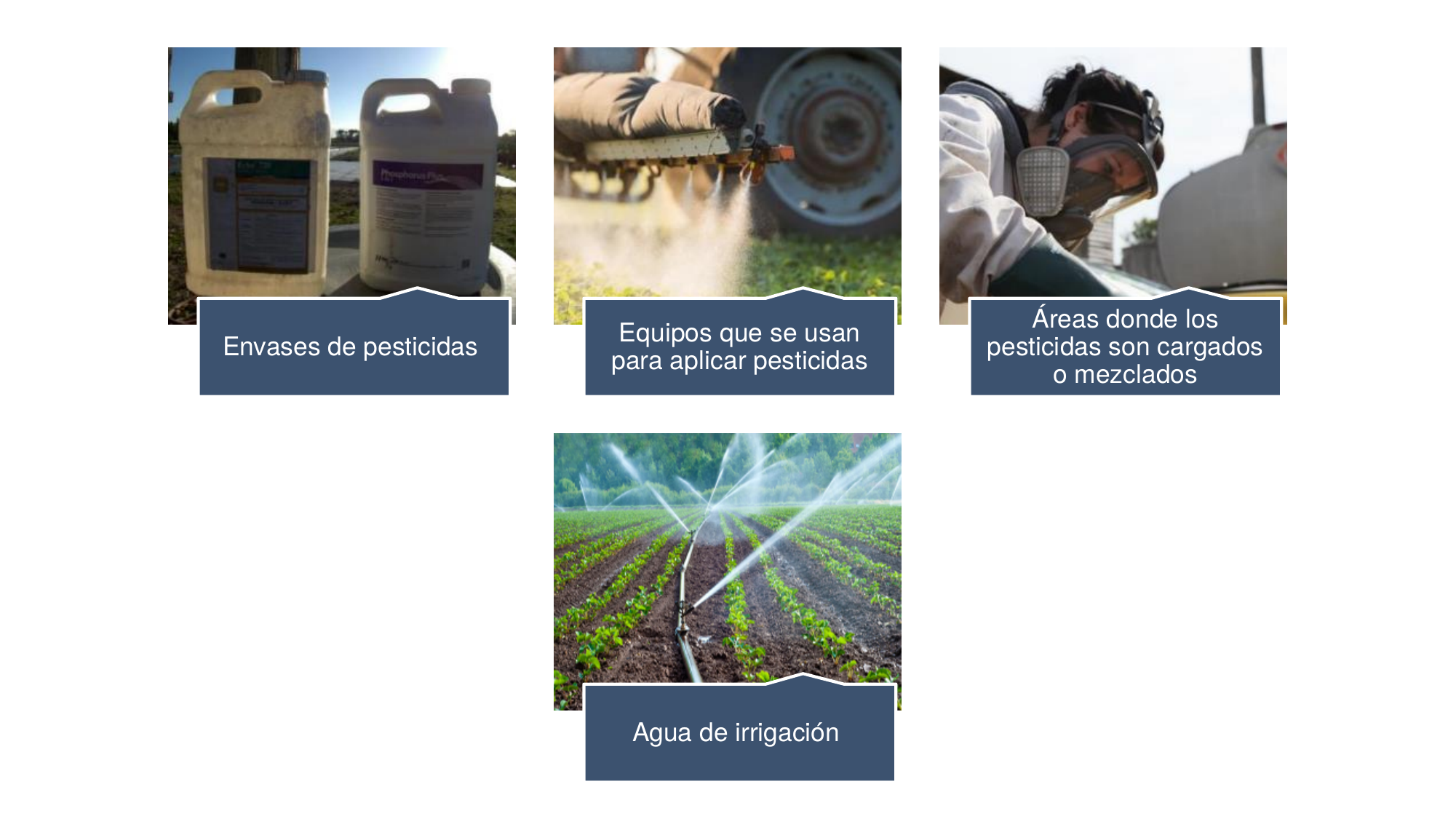

Envases de pesticidas
Equipos que se usan para aplicar pesticidas
Áreas donde los pesticidas son cargados o mezclados
Agua de irrigación